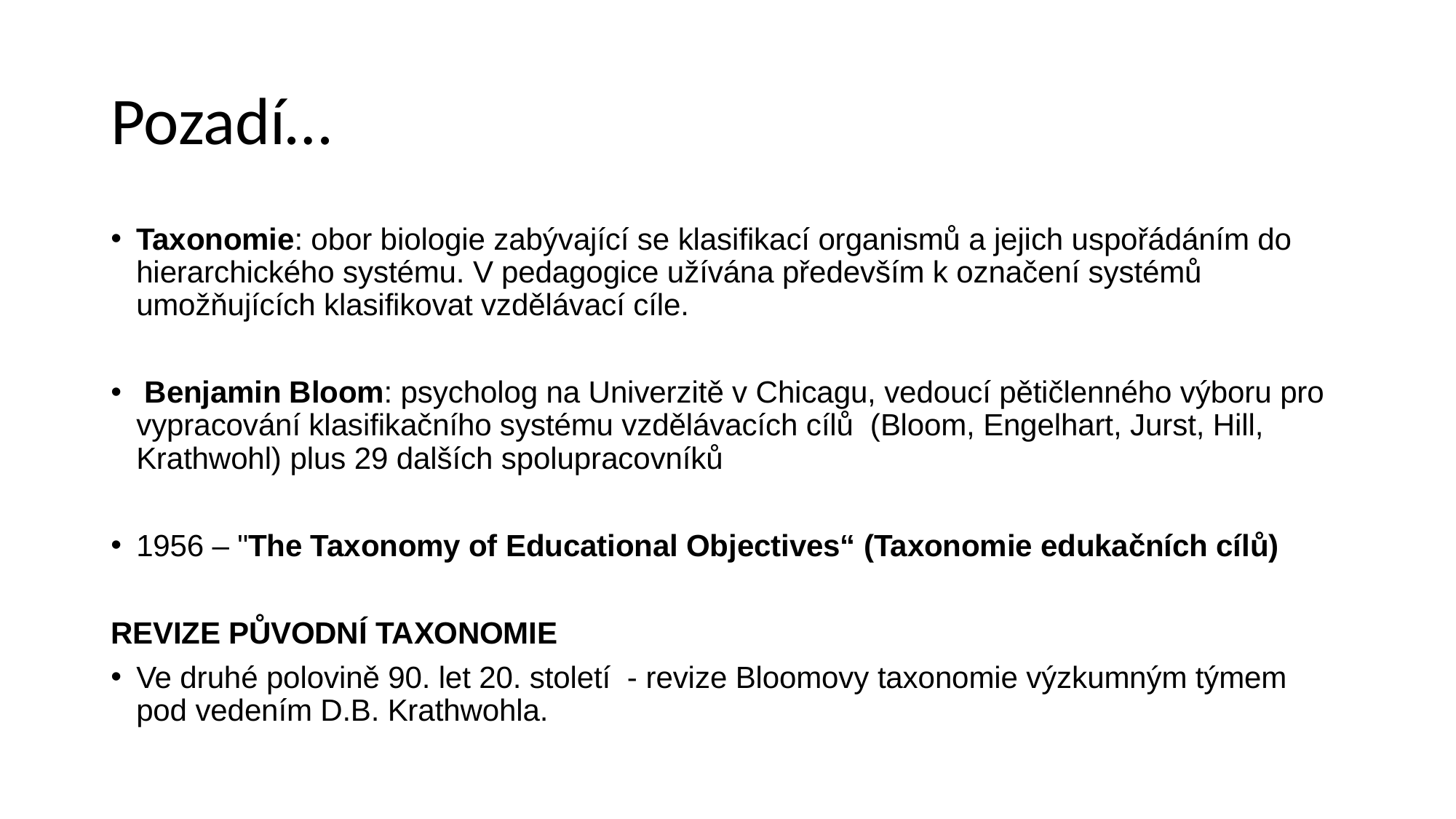

# Pozadí…
Taxonomie: obor biologie zabývající se klasifikací organismů a jejich uspořádáním do hierarchického systému. V pedagogice užívána především k označení systémů umožňujících klasifikovat vzdělávací cíle.

 Benjamin Bloom: psycholog na Univerzitě v Chicagu, vedoucí pětičlenného výboru pro vypracování klasifikačního systému vzdělávacích cílů  (Bloom, Engelhart, Jurst, Hill, Krathwohl) plus 29 dalších spolupracovníků

1956 – "The Taxonomy of Educational Objectives“ (Taxonomie edukačních cílů)

REVIZE PŮVODNÍ TAXONOMIE
Ve druhé polovině 90. let 20. století  - revize Bloomovy taxonomie výzkumným týmem pod vedením D.B. Krathwohla.